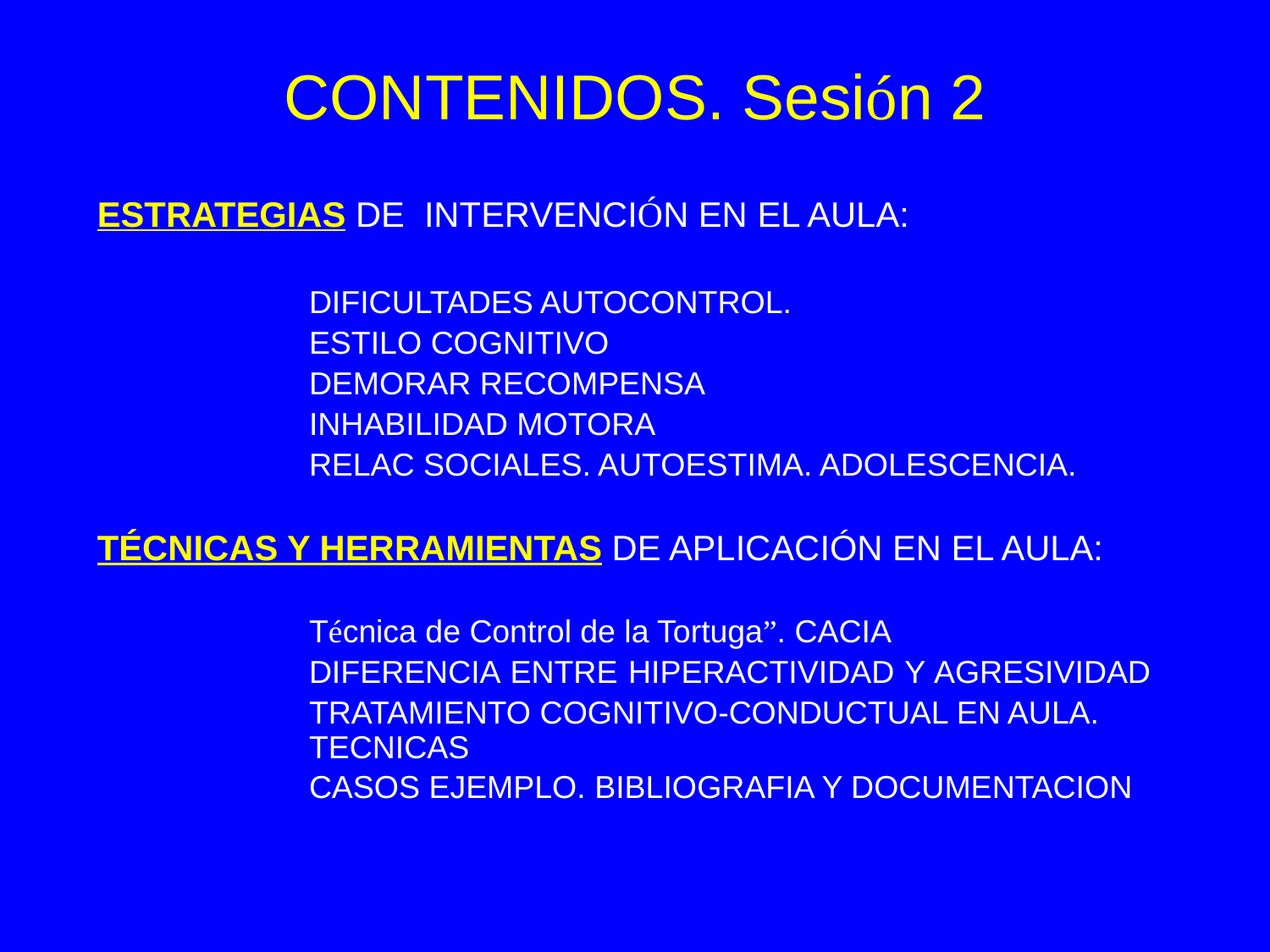

# CONTENIDOS. Sesión 2
ESTRATEGIAS DE  INTERVENCIÓN EN EL AULA:

		DIFICULTADES AUTOCONTROL.
		ESTILO COGNITIVO
		DEMORAR RECOMPENSA
		INHABILIDAD MOTORA
		RELAC SOCIALES. AUTOESTIMA. ADOLESCENCIA.

TÉCNICAS Y HERRAMIENTAS DE APLICACIÓN EN EL AULA:

		Técnica de Control de la Tortuga”. CACIA
		DIFERENCIA ENTRE HIPERACTIVIDAD Y AGRESIVIDAD
		TRATAMIENTO COGNITIVO-CONDUCTUAL EN AULA. 	TECNICAS
		CASOS EJEMPLO. BIBLIOGRAFIA Y DOCUMENTACION